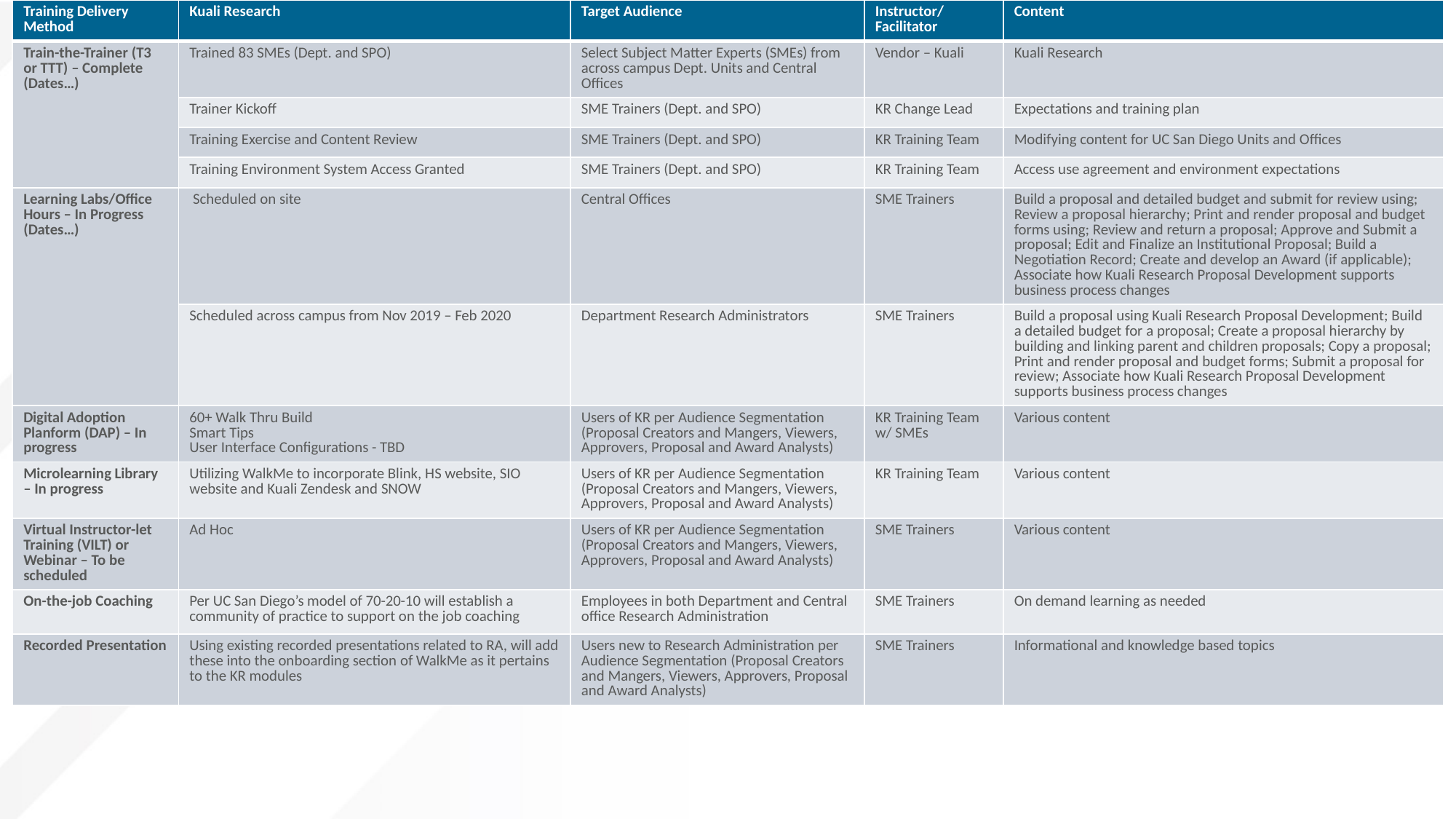

| Training Delivery Method | Kuali Research | Target Audience | Instructor/ Facilitator | Content |
| --- | --- | --- | --- | --- |
| Train-the-Trainer (T3 or TTT) – Complete (Dates…) | Trained 83 SMEs (Dept. and SPO) | Select Subject Matter Experts (SMEs) from across campus Dept. Units and Central Offices | Vendor – Kuali | Kuali Research |
|  | Trainer Kickoff | SME Trainers (Dept. and SPO) | KR Change Lead | Expectations and training plan |
|  | Training Exercise and Content Review | SME Trainers (Dept. and SPO) | KR Training Team | Modifying content for UC San Diego Units and Offices |
|  | Training Environment System Access Granted | SME Trainers (Dept. and SPO) | KR Training Team | Access use agreement and environment expectations |
| Learning Labs/Office Hours – In Progress (Dates…) | Scheduled on site | Central Offices | SME Trainers | Build a proposal and detailed budget and submit for review using; Review a proposal hierarchy; Print and render proposal and budget forms using; Review and return a proposal; Approve and Submit a proposal; Edit and Finalize an Institutional Proposal; Build a Negotiation Record; Create and develop an Award (if applicable); Associate how Kuali Research Proposal Development supports business process changes |
|  | Scheduled across campus from Nov 2019 – Feb 2020 | Department Research Administrators | SME Trainers | Build a proposal using Kuali Research Proposal Development; Build a detailed budget for a proposal; Create a proposal hierarchy by building and linking parent and children proposals; Copy a proposal; Print and render proposal and budget forms; Submit a proposal for review; Associate how Kuali Research Proposal Development supports business process changes |
| Digital Adoption Planform (DAP) – In progress | 60+ Walk Thru Build Smart Tips User Interface Configurations - TBD | Users of KR per Audience Segmentation (Proposal Creators and Mangers, Viewers, Approvers, Proposal and Award Analysts) | KR Training Team w/ SMEs | Various content |
| Microlearning Library – In progress | Utilizing WalkMe to incorporate Blink, HS website, SIO website and Kuali Zendesk and SNOW | Users of KR per Audience Segmentation (Proposal Creators and Mangers, Viewers, Approvers, Proposal and Award Analysts) | KR Training Team | Various content |
| Virtual Instructor-let Training (VILT) or Webinar – To be scheduled | Ad Hoc | Users of KR per Audience Segmentation (Proposal Creators and Mangers, Viewers, Approvers, Proposal and Award Analysts) | SME Trainers | Various content |
| On-the-job Coaching | Per UC San Diego’s model of 70-20-10 will establish a community of practice to support on the job coaching | Employees in both Department and Central office Research Administration | SME Trainers | On demand learning as needed |
| Recorded Presentation | Using existing recorded presentations related to RA, will add these into the onboarding section of WalkMe as it pertains to the KR modules | Users new to Research Administration per Audience Segmentation (Proposal Creators and Mangers, Viewers, Approvers, Proposal and Award Analysts) | SME Trainers | Informational and knowledge based topics |